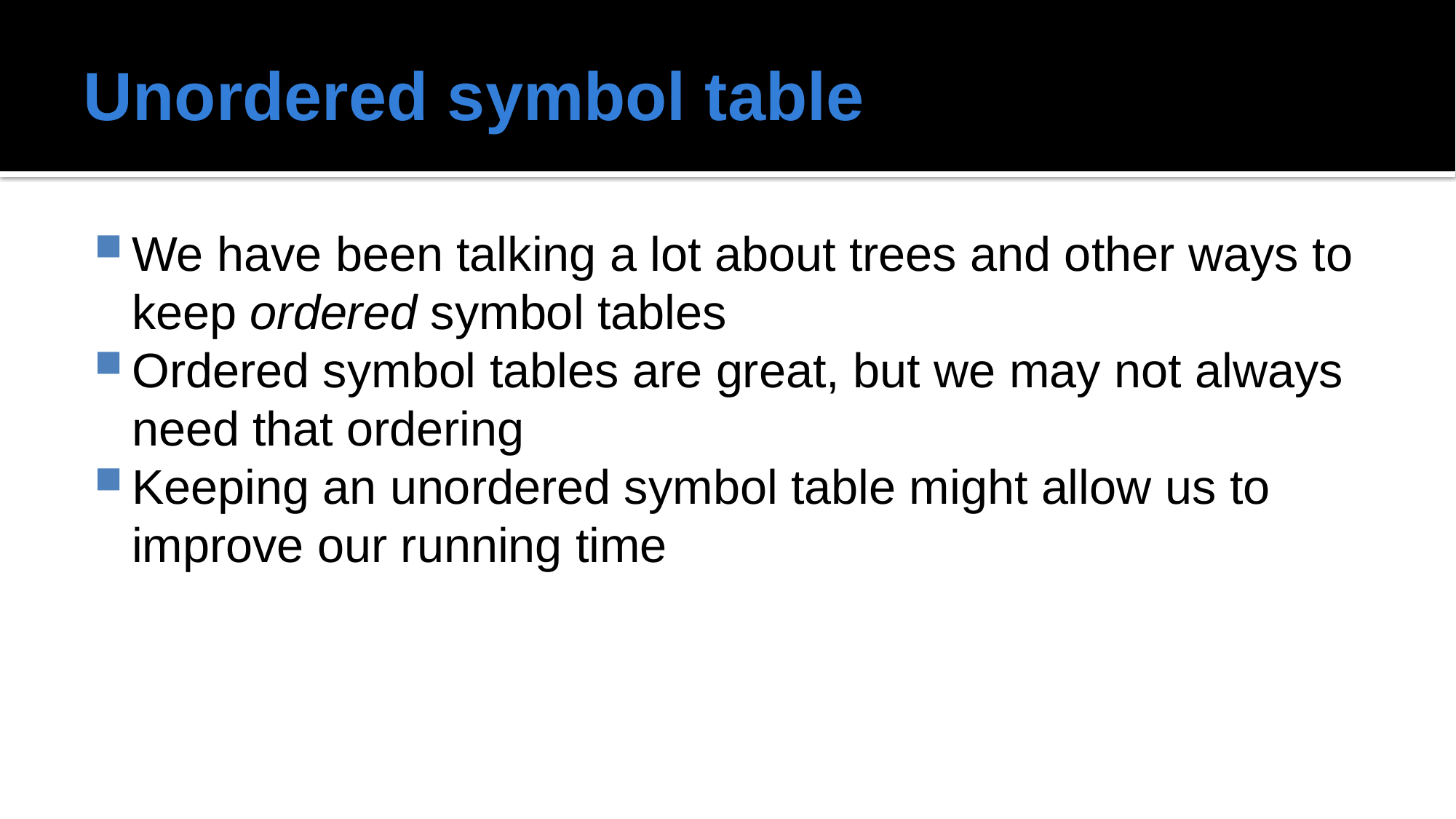

# Unordered symbol table
We have been talking a lot about trees and other ways to keep ordered symbol tables
Ordered symbol tables are great, but we may not always need that ordering
Keeping an unordered symbol table might allow us to improve our running time